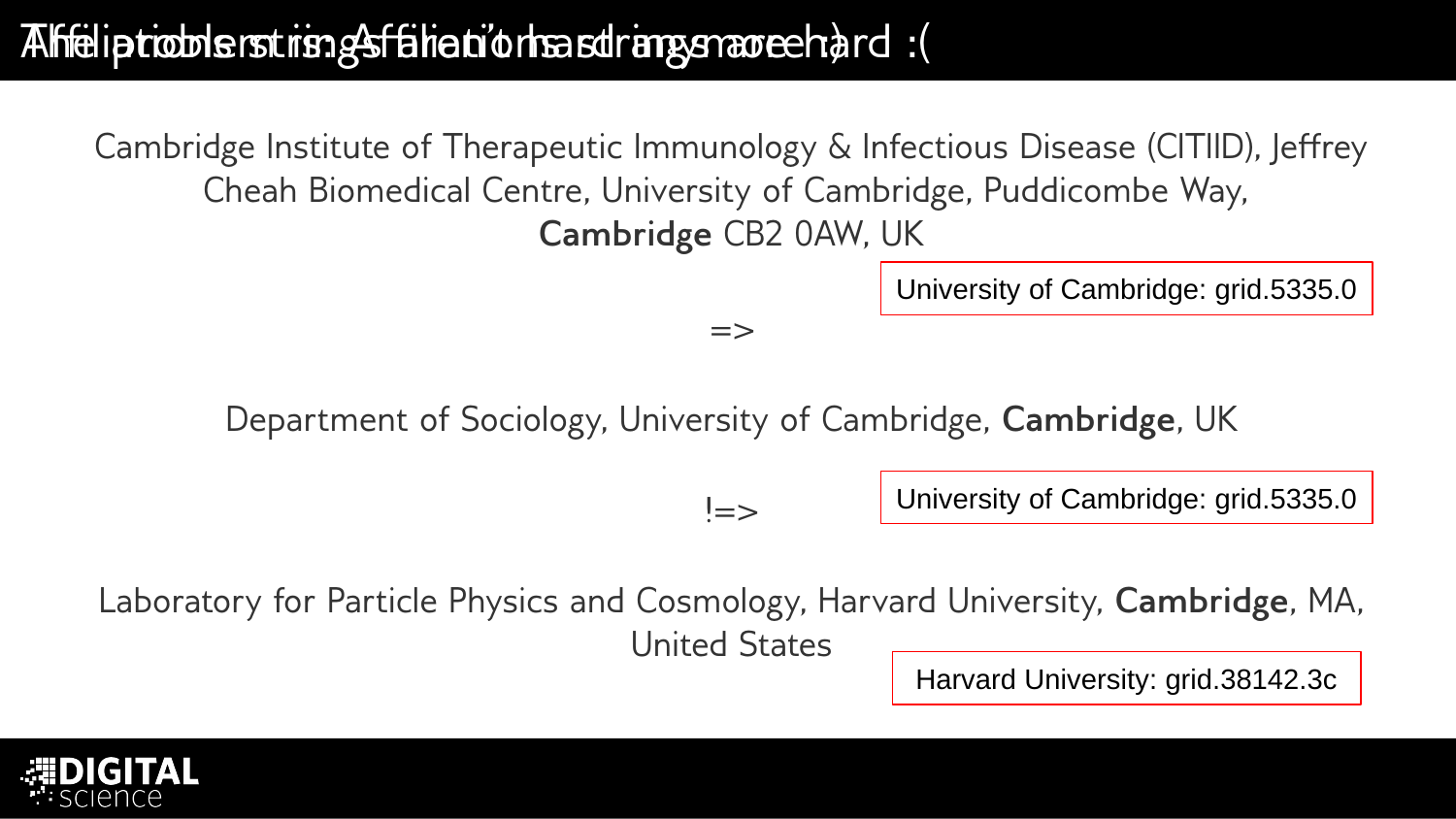

# Affiliations strings aren’t hard anymore :)
The problem is: Affiliations strings are hard :(
Cambridge Institute of Therapeutic Immunology & Infectious Disease (CITIID), Jeffrey Cheah Biomedical Centre, University of Cambridge, Puddicombe Way,
Cambridge CB2 0AW, UK

University of Cambridge: grid.5335.0
=>
Department of Sociology, University of Cambridge, Cambridge, UK
!=>
University of Cambridge: grid.5335.0
Laboratory for Particle Physics and Cosmology, Harvard University, Cambridge, MA, United States
Harvard University: grid.38142.3c